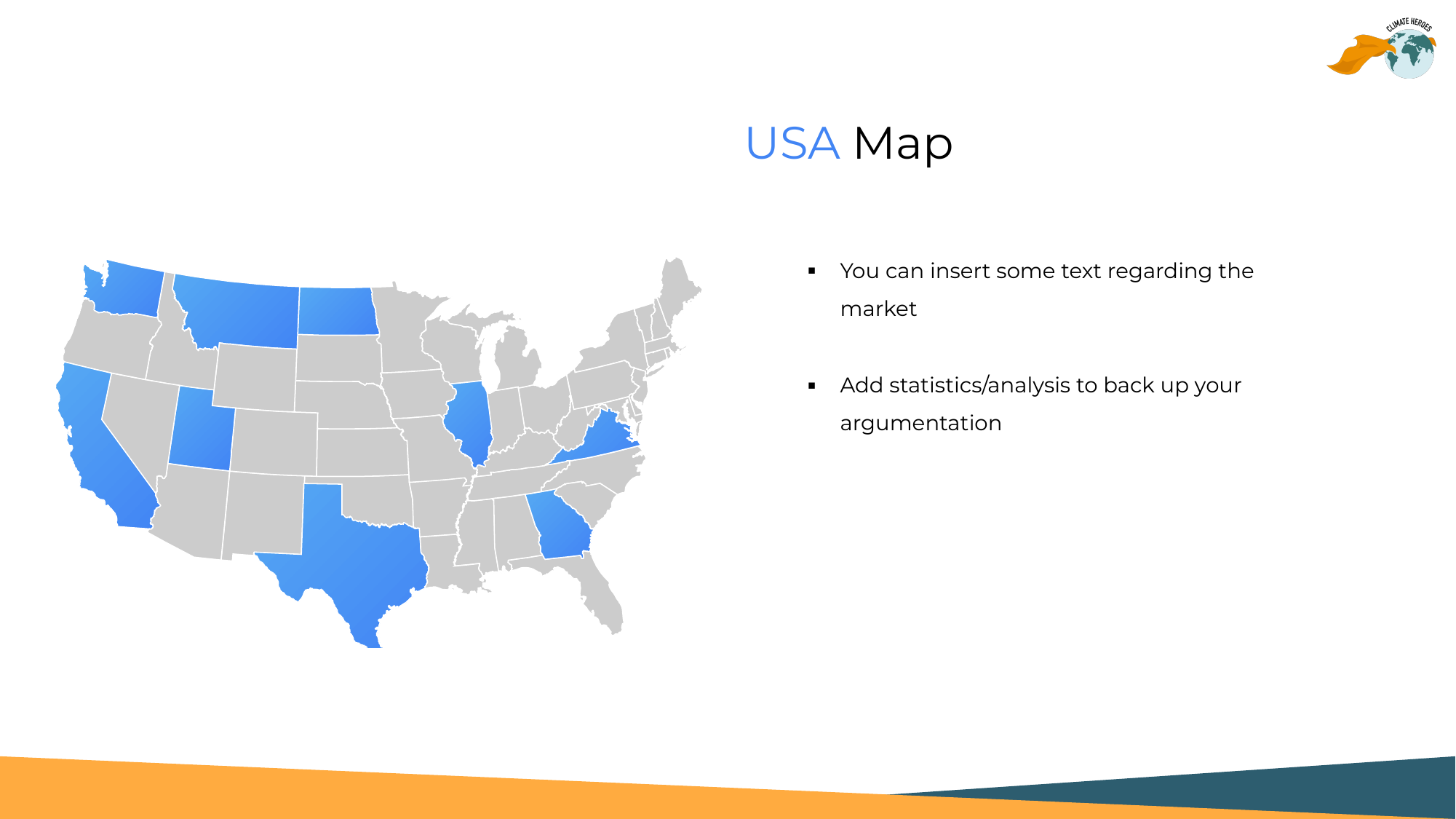

USA Map
You can insert some text regarding the market

Add statistics/analysis to back up your argumentation